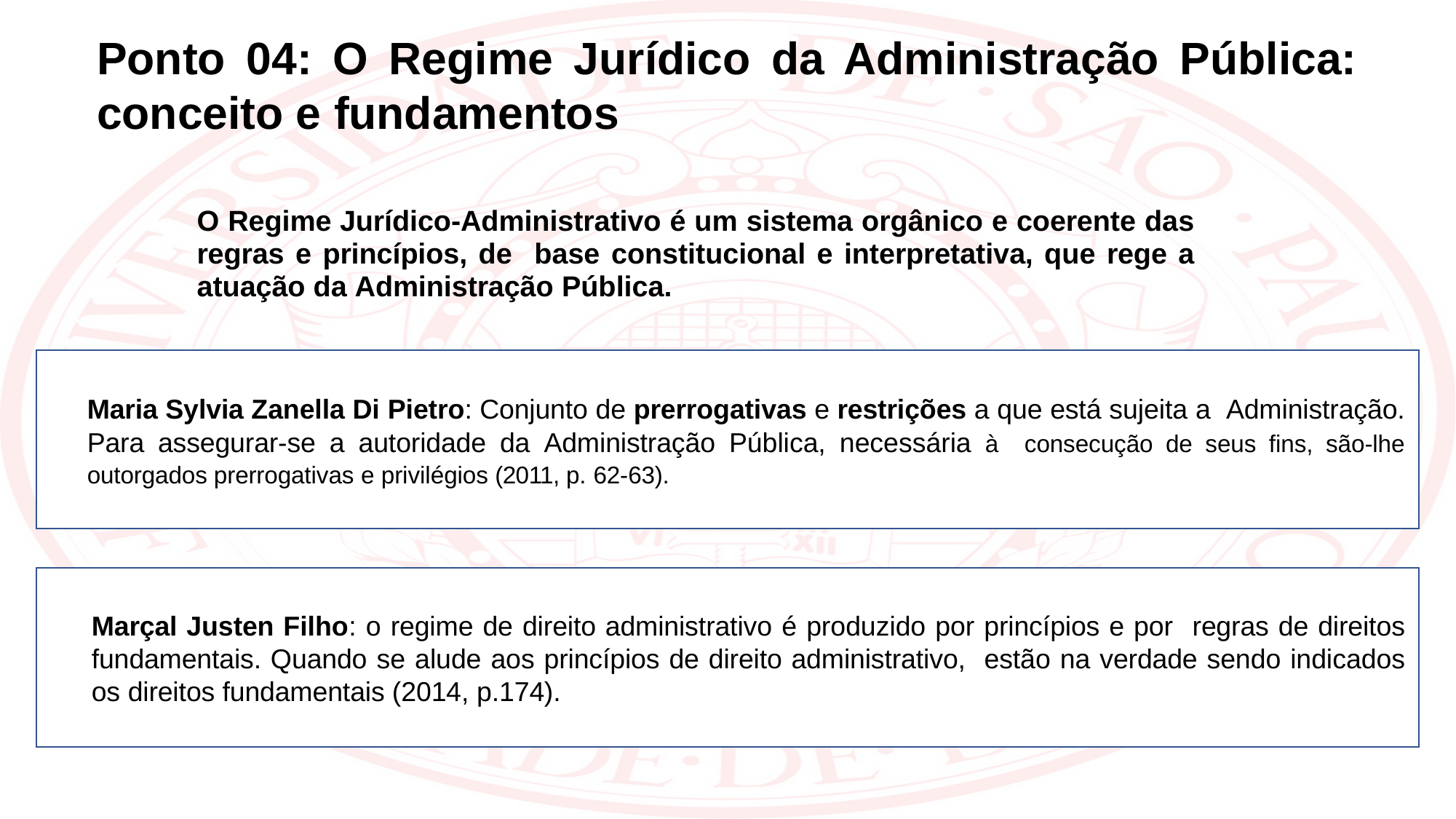

Ponto 04: O Regime Jurídico da Administração Pública: conceito e fundamentos
O Regime Jurídico-Administrativo é um sistema orgânico e coerente das regras e princípios, de  base constitucional e interpretativa, que rege a atuação da Administração Pública.
Maria Sylvia Zanella Di Pietro: Conjunto de prerrogativas e restrições a que está sujeita a  Administração. Para assegurar-se a autoridade da Administração Pública, necessária à  consecução de seus fins, são-lhe outorgados prerrogativas e privilégios (2011, p. 62-63).
Marçal Justen Filho: o regime de direito administrativo é produzido por princípios e por  regras de direitos fundamentais. Quando se alude aos princípios de direito administrativo,  estão na verdade sendo indicados os direitos fundamentais (2014, p.174).